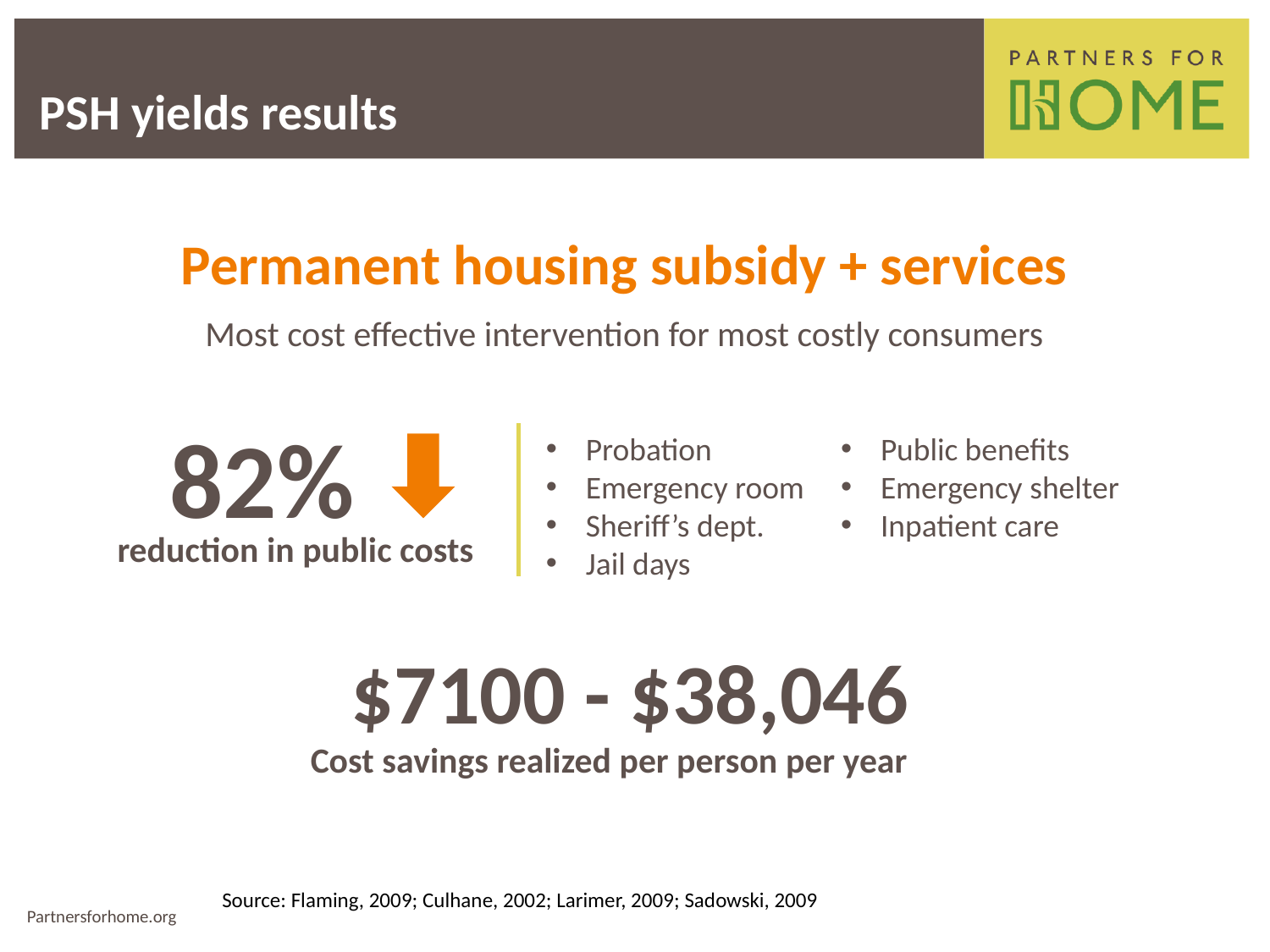

PSH yields results
Permanent housing subsidy + services
Most cost effective intervention for most costly consumers
82%
Probation
Emergency room
Sheriff’s dept.
Jail days
Public benefits
Emergency shelter
Inpatient care

reduction in public costs
$7100 - $38,046
Cost savings realized per person per year
Source: Flaming, 2009; Culhane, 2002; Larimer, 2009; Sadowski, 2009